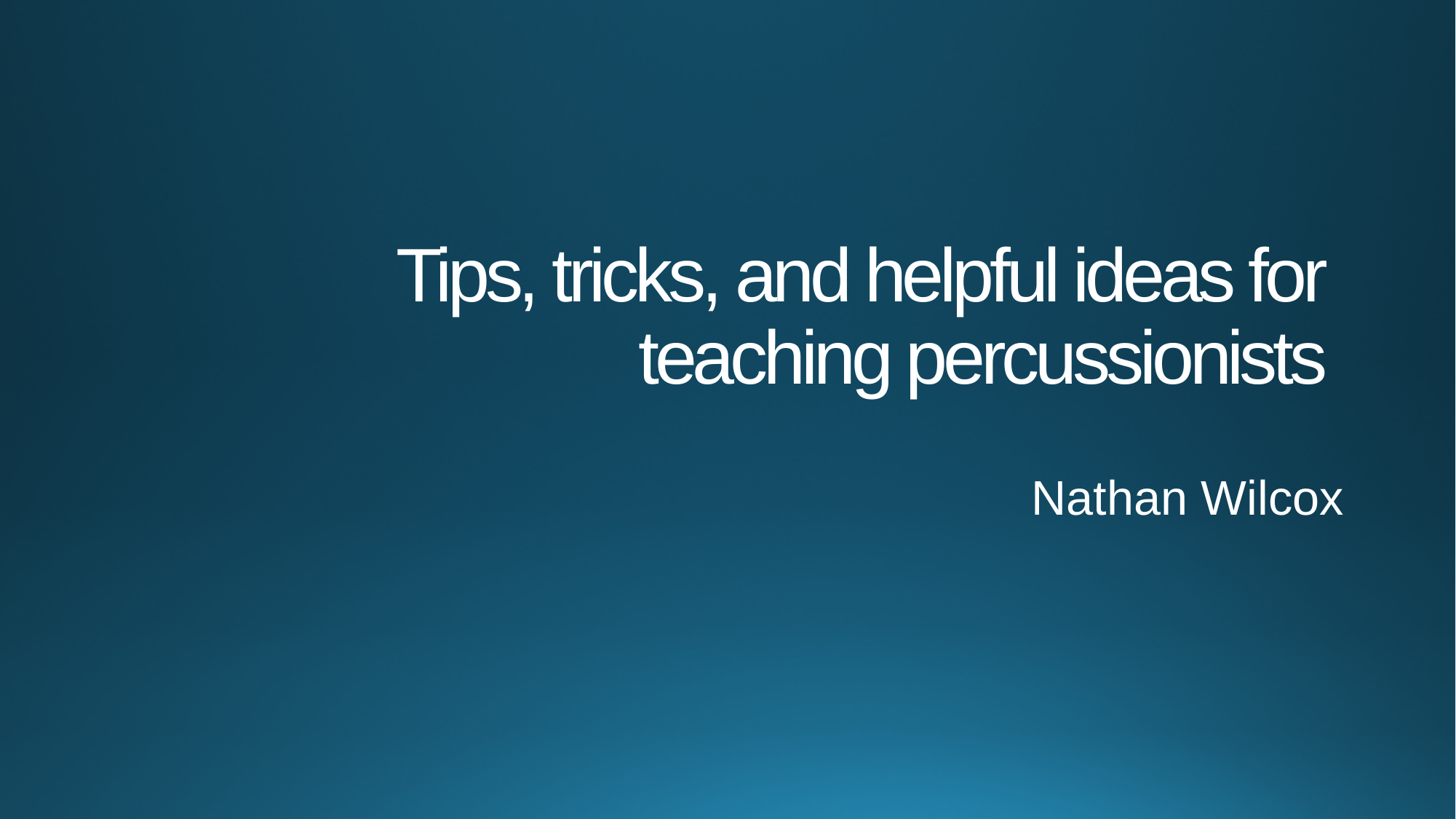

# Tips, tricks, and helpful ideas for teaching percussionists
Nathan Wilcox